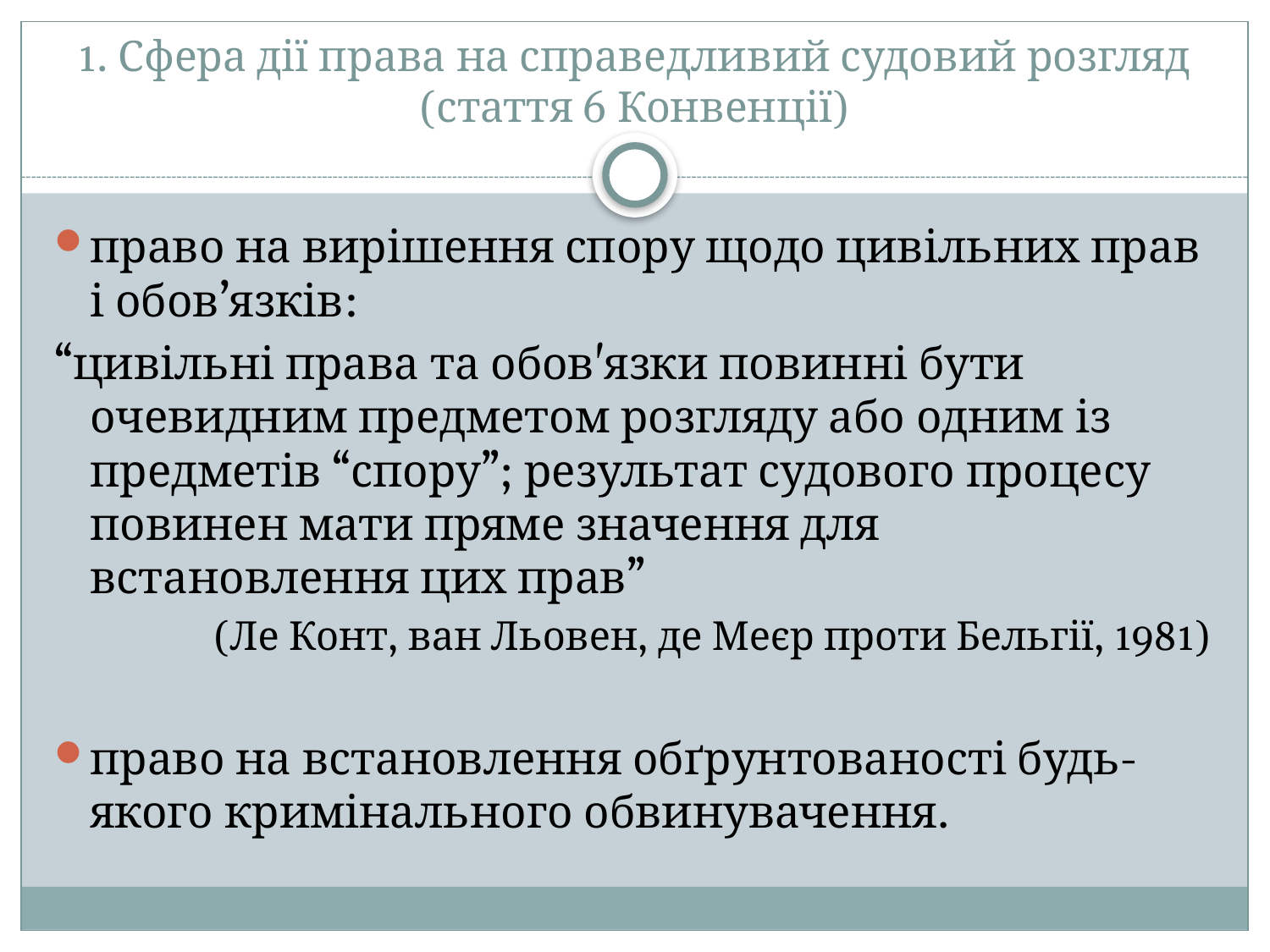

# 1. Сфера дії права на справедливий судовий розгляд (стаття 6 Конвенції)
право на вирішення спору щодо цивільних прав і обов’язків:
“цивільні права та обов'язки повинні бути очевидним предметом розгляду або одним із предметів “спору”; результат судового процесу повинен мати пряме значення для встановлення цих прав”
(Ле Конт, ван Льовен, де Меєр проти Бельгії, 1981)

право на встановлення обґрунтованості будь-якого кримінального обвинувачення.